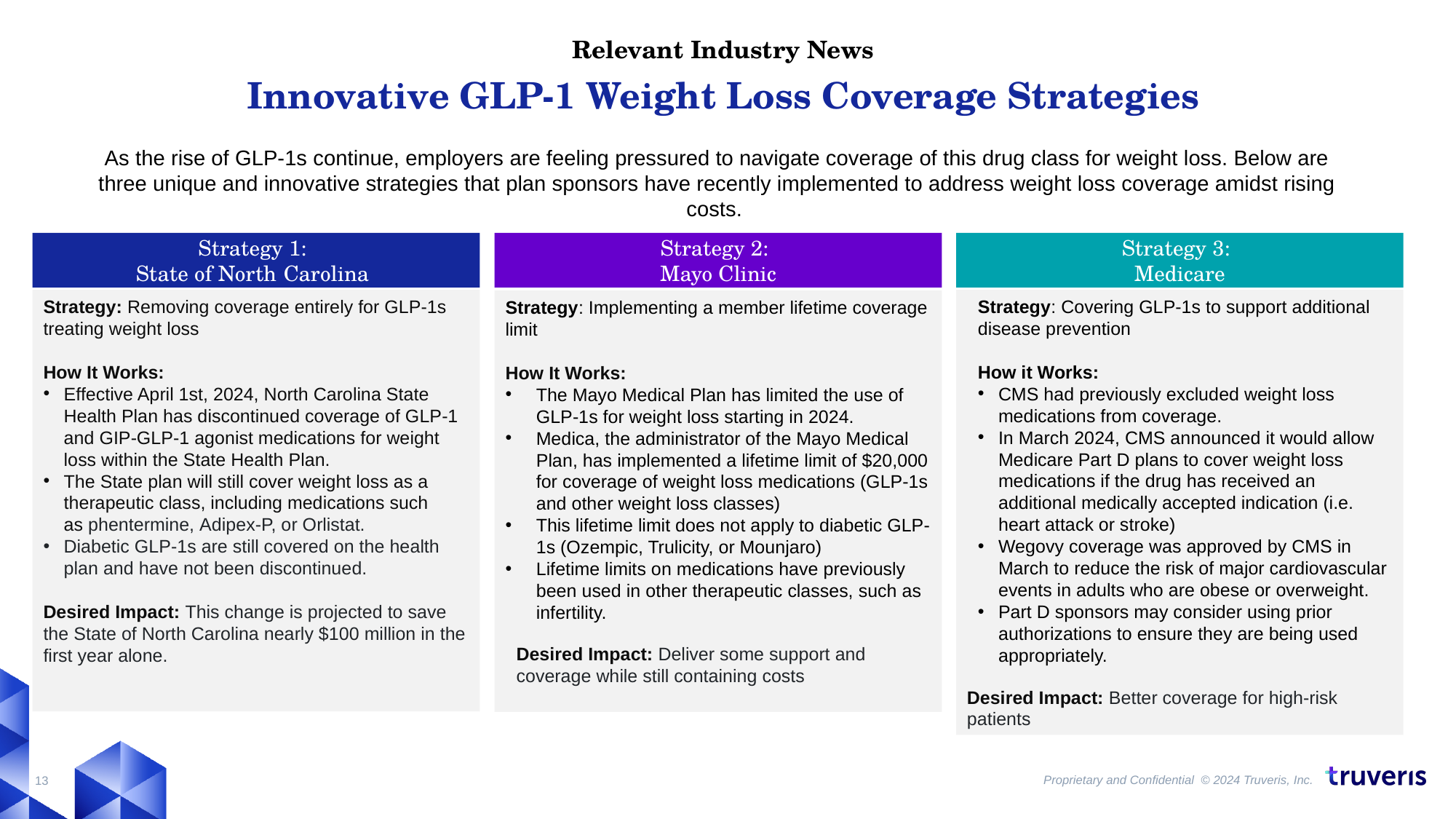

Relevant Industry News
Innovative GLP-1 Weight Loss Coverage Strategies
As the rise of GLP-1s continue, employers are feeling pressured to navigate coverage of this drug class for weight loss. Below are three unique and innovative strategies that plan sponsors have recently implemented to address weight loss coverage amidst rising costs.

Strategy 1:
State of North Carolina
Strategy: Removing coverage entirely for GLP-1s treating weight loss

How It Works:
Effective April 1st, 2024, North Carolina State Health Plan has discontinued coverage of GLP-1 and GIP-GLP-1 agonist medications for weight loss within the State Health Plan.
The State plan will still cover weight loss as a therapeutic class, including medications such as phentermine, Adipex-P, or Orlistat.
Diabetic GLP-1s are still covered on the health plan and have not been discontinued.

Desired Impact: This change is projected to save the State of North Carolina nearly $100 million in the first year alone.

Strategy 2:
Mayo Clinic
Strategy: Implementing a member lifetime coverage limit

How It Works:
The Mayo Medical Plan has limited the use of GLP-1s for weight loss starting in 2024.
Medica, the administrator of the Mayo Medical Plan, has implemented a lifetime limit of $20,000 for coverage of weight loss medications (GLP-1s and other weight loss classes)
This lifetime limit does not apply to diabetic GLP-1s (Ozempic, Trulicity, or Mounjaro)
Lifetime limits on medications have previously been used in other therapeutic classes, such as infertility.

Desired Impact: Deliver some support and coverage while still containing costs

Strategy 3:
Medicare
Strategy: Covering GLP-1s to support additional disease prevention

How it Works:
CMS had previously excluded weight loss medications from coverage.
In March 2024, CMS announced it would allow Medicare Part D plans to cover weight loss medications if the drug has received an additional medically accepted indication (i.e. heart attack or stroke)
Wegovy coverage was approved by CMS in March to reduce the risk of major cardiovascular events in adults who are obese or overweight.
Part D sponsors may consider using prior authorizations to ensure they are being used appropriately.

Desired Impact: Better coverage for high-risk patients
13